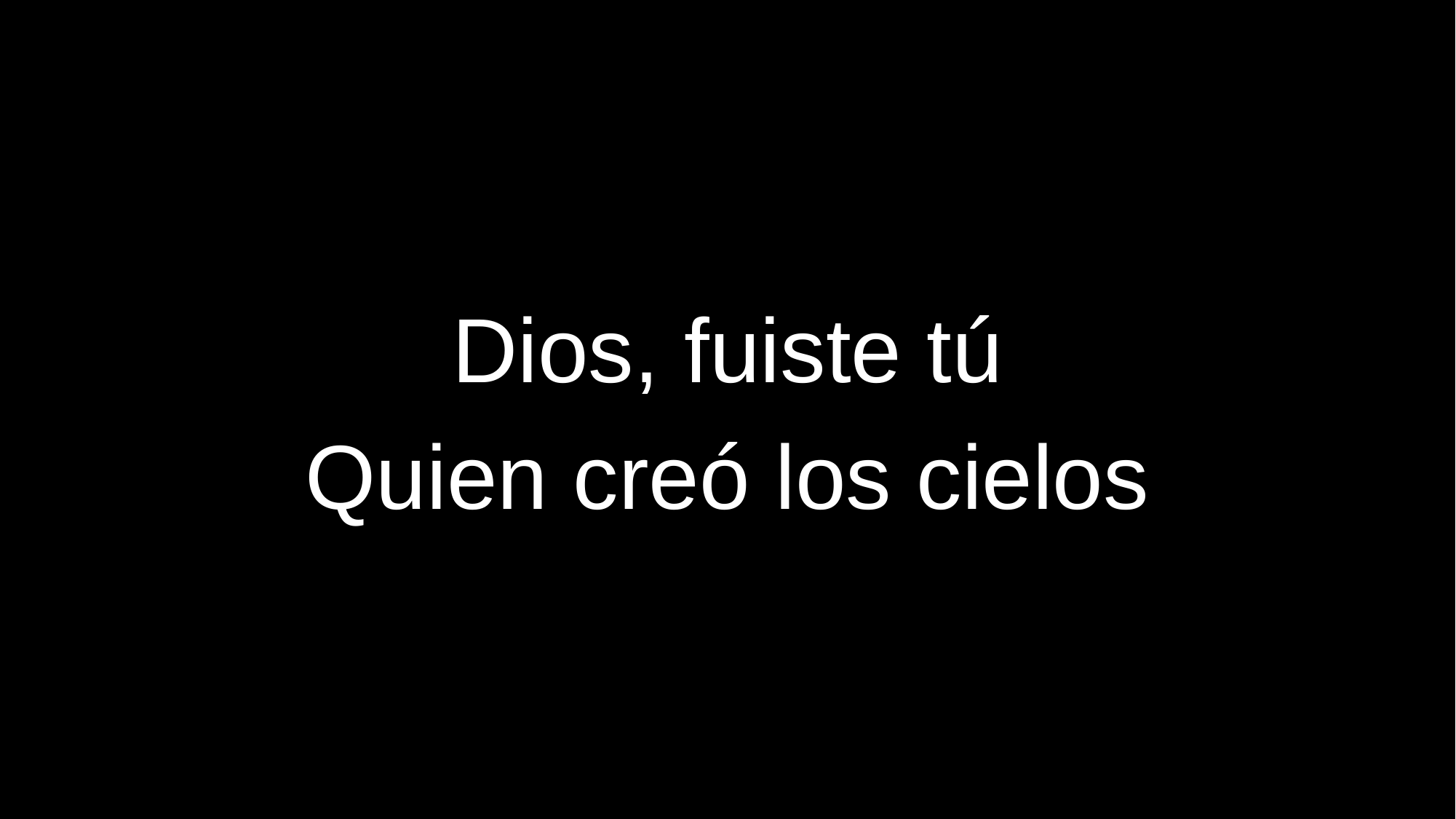

Dios, fuiste tú
Quien creó los cielos